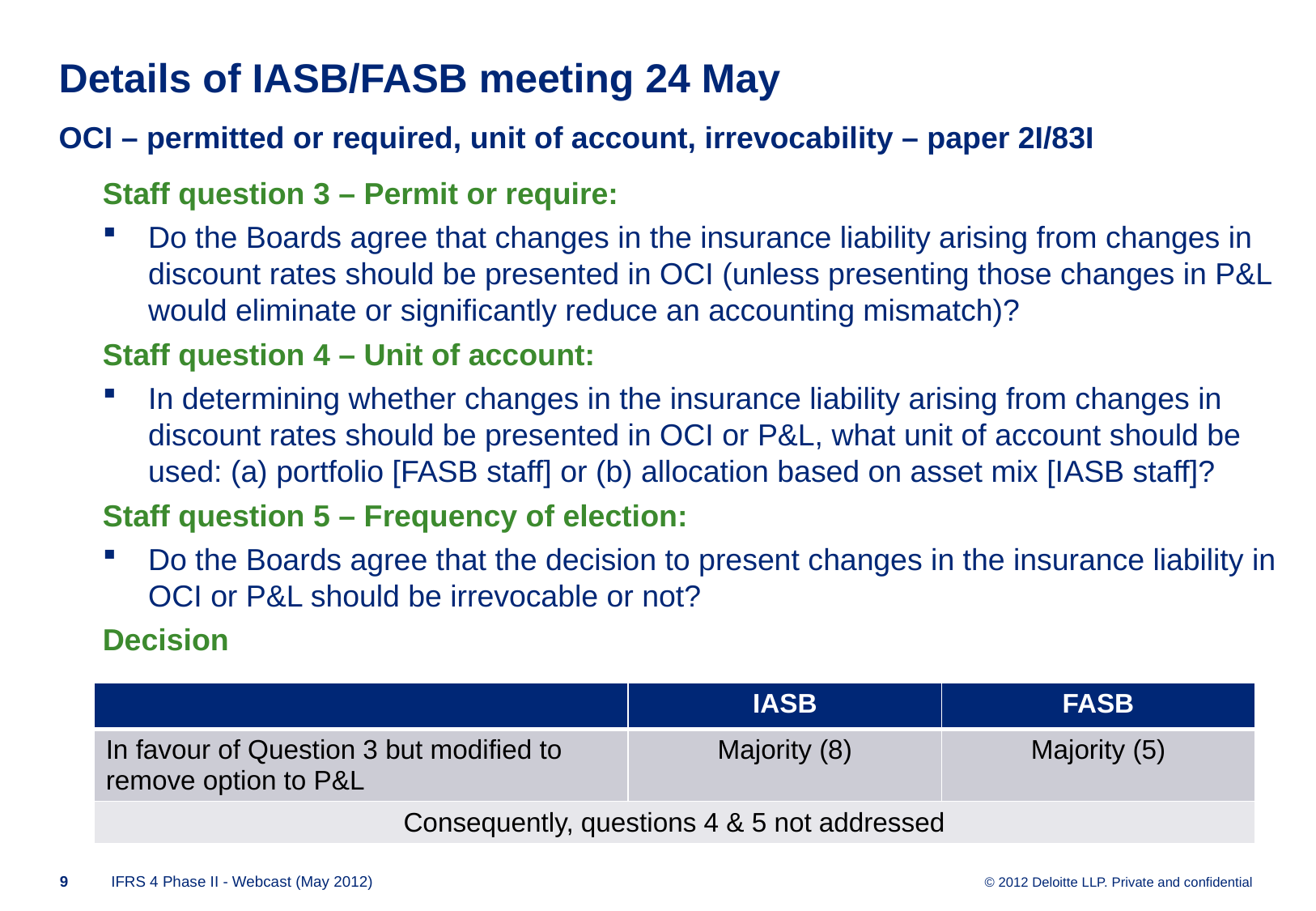

# Details of IASB/FASB meeting 24 May OCI – permitted or required, unit of account, irrevocability – paper 2I/83I
Staff question 3 – Permit or require:
Do the Boards agree that changes in the insurance liability arising from changes in discount rates should be presented in OCI (unless presenting those changes in P&L would eliminate or significantly reduce an accounting mismatch)?
Staff question 4 – Unit of account:
In determining whether changes in the insurance liability arising from changes in discount rates should be presented in OCI or P&L, what unit of account should be used: (a) portfolio [FASB staff] or (b) allocation based on asset mix [IASB staff]?
Staff question 5 – Frequency of election:
Do the Boards agree that the decision to present changes in the insurance liability in OCI or P&L should be irrevocable or not?
Decision
|  | IASB | FASB |
| --- | --- | --- |
| In favour of Question 3 but modified to remove option to P&L | Majority (8) | Majority (5) |
| Consequently, questions 4 & 5 not addressed |  |  |
9
IFRS 4 Phase II - Webcast (May 2012)